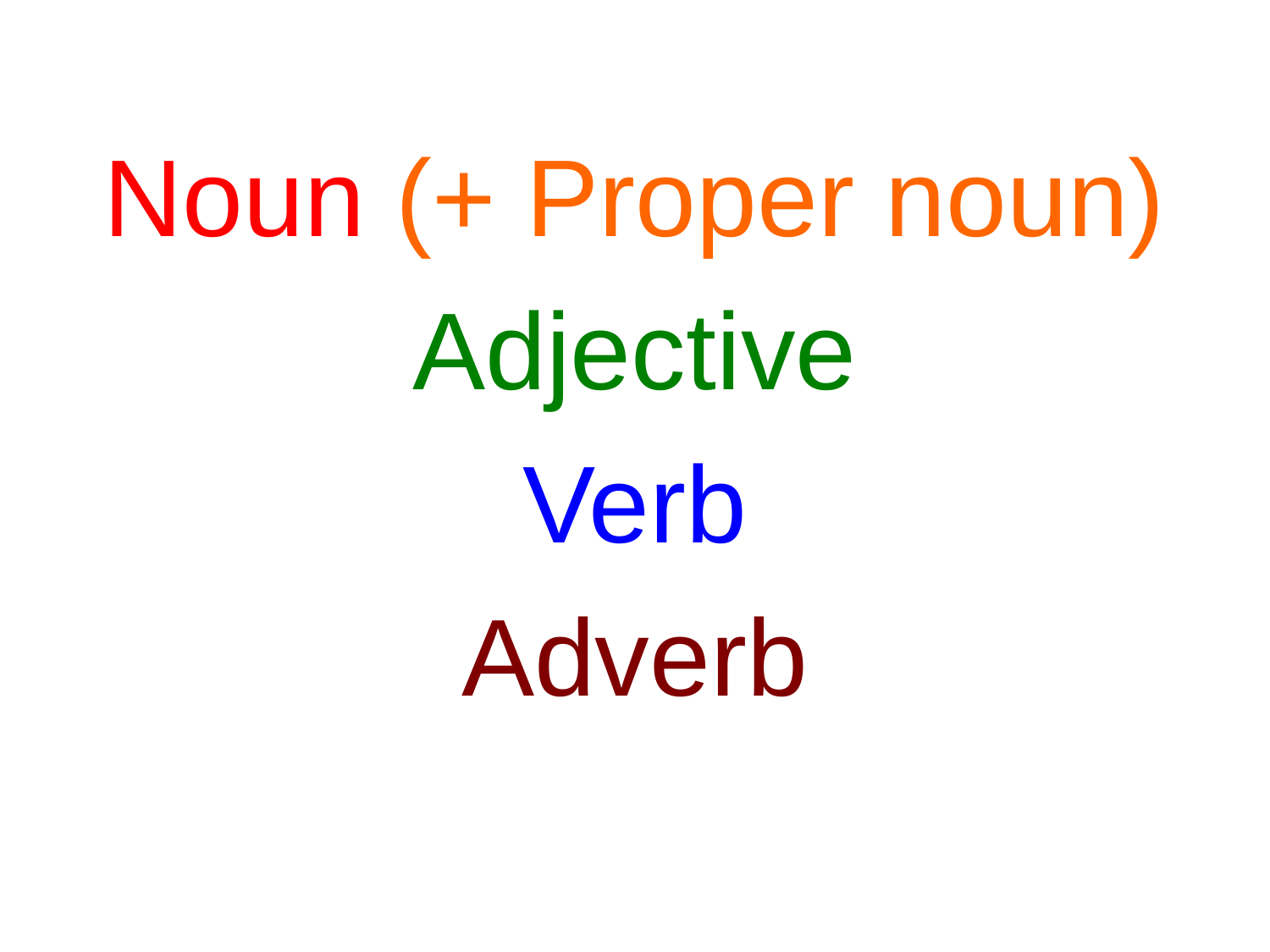

Noun (+ Proper noun)
Adjective
Verb
Adverb